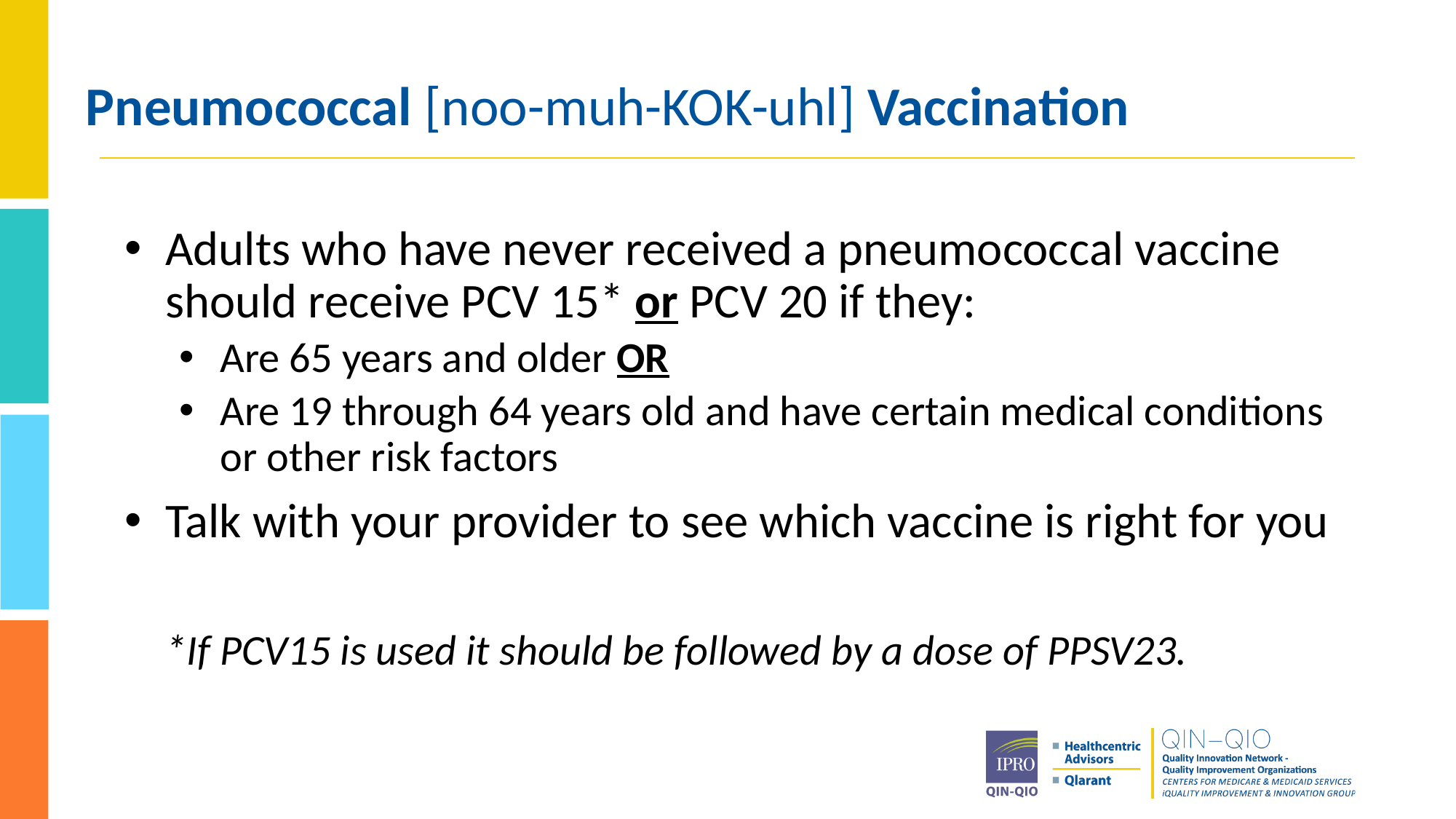

# Pneumococcal [noo-muh-KOK-uhl] Vaccination
Adults who have never received a pneumococcal vaccine should receive PCV 15* or PCV 20 if they:
Are 65 years and older OR
Are 19 through 64 years old and have certain medical conditions or other risk factors
Talk with your provider to see which vaccine is right for you

*If PCV15 is used it should be followed by a dose of PPSV23.